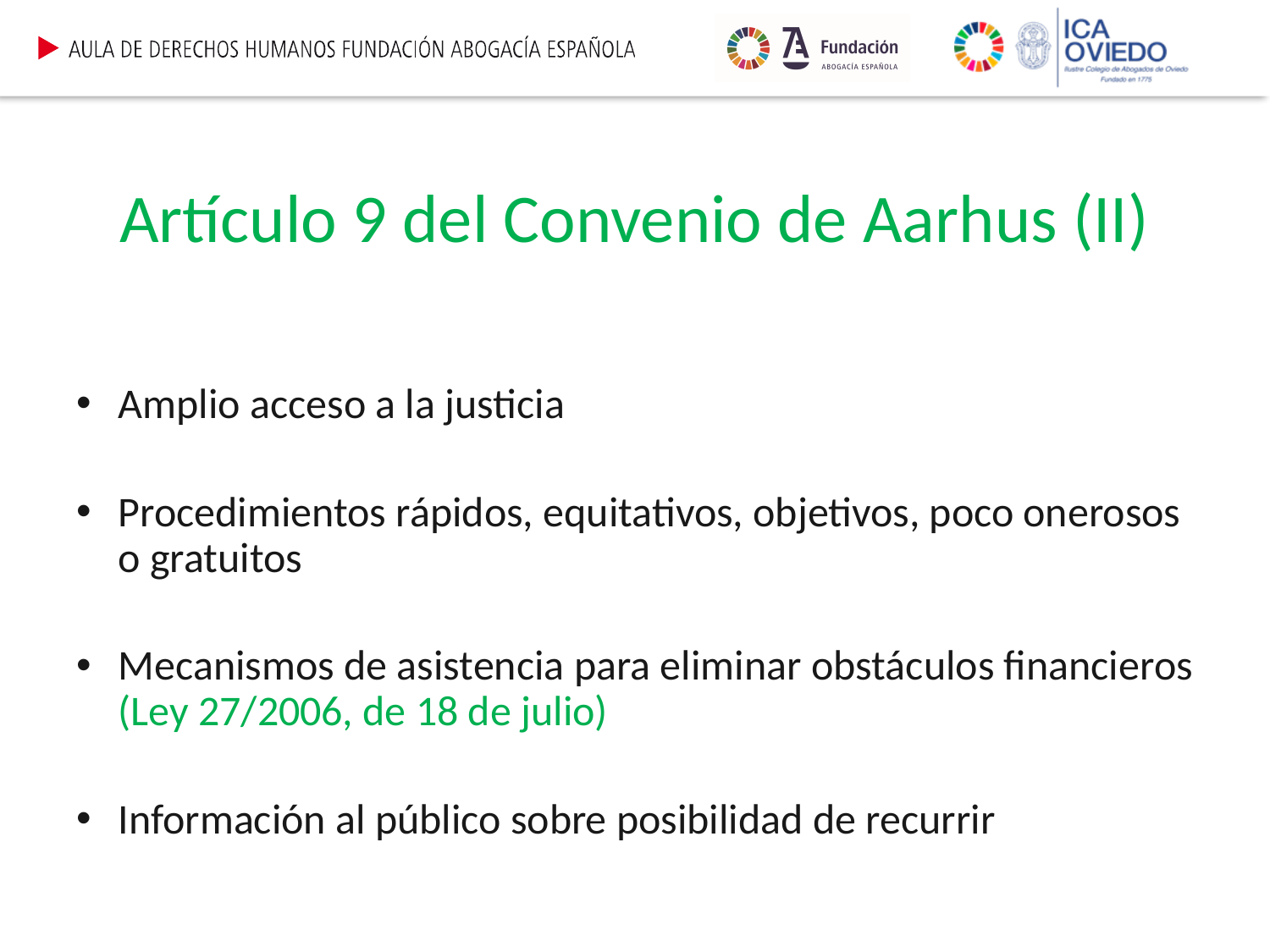

# Artículo 9 del Convenio de Aarhus (II)

Amplio acceso a la justicia

Procedimientos rápidos, equitativos, objetivos, poco onerosos o gratuitos

Mecanismos de asistencia para eliminar obstáculos financieros (Ley 27/2006, de 18 de julio)

Información al público sobre posibilidad de recurrir